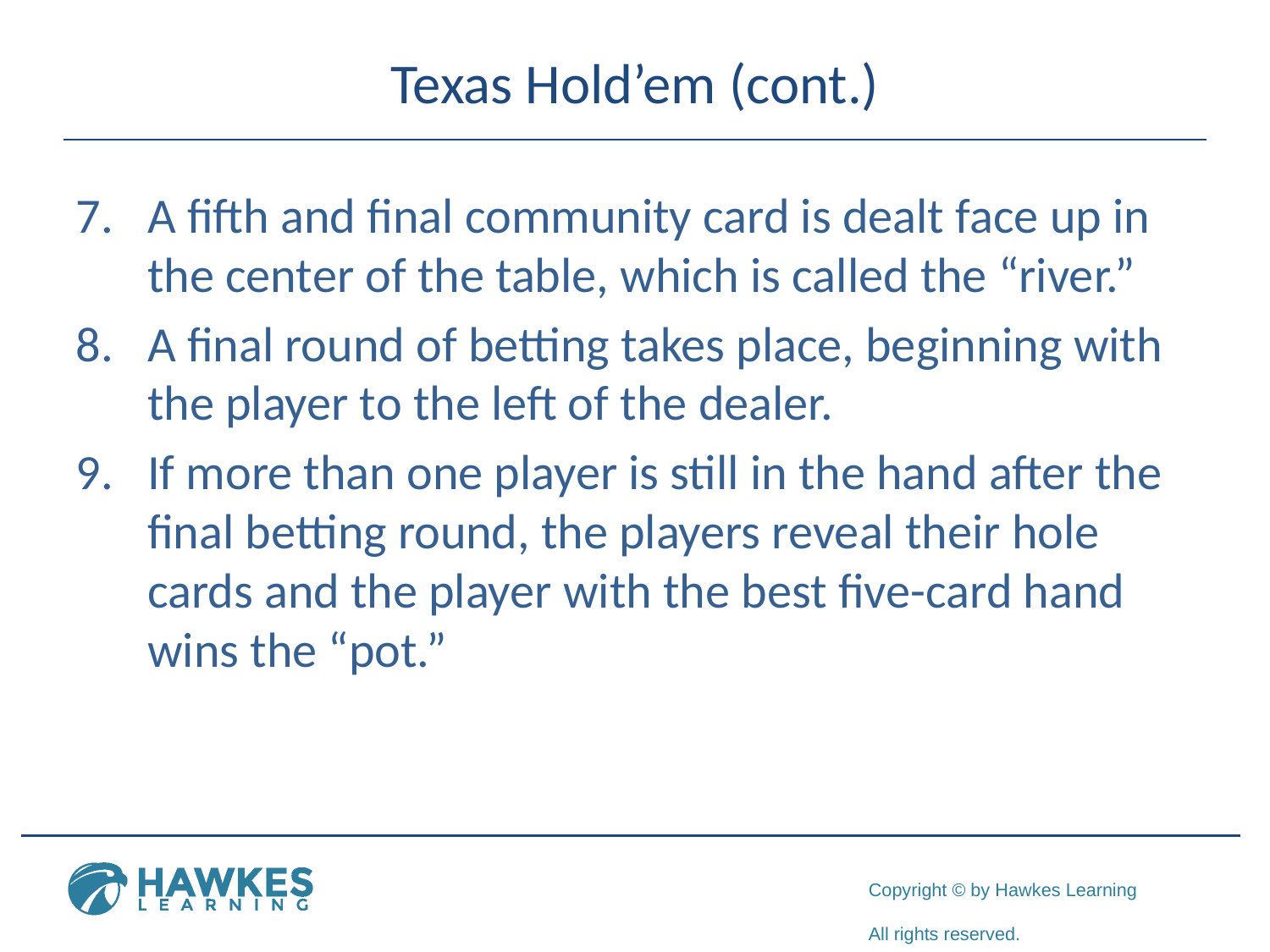

# Texas Hold’em (cont.)
A fifth and final community card is dealt face up in the center of the table, which is called the “river.”
A final round of betting takes place, beginning with the player to the left of the dealer.
If more than one player is still in the hand after the final betting round, the players reveal their hole cards and the player with the best five-card hand wins the “pot.”